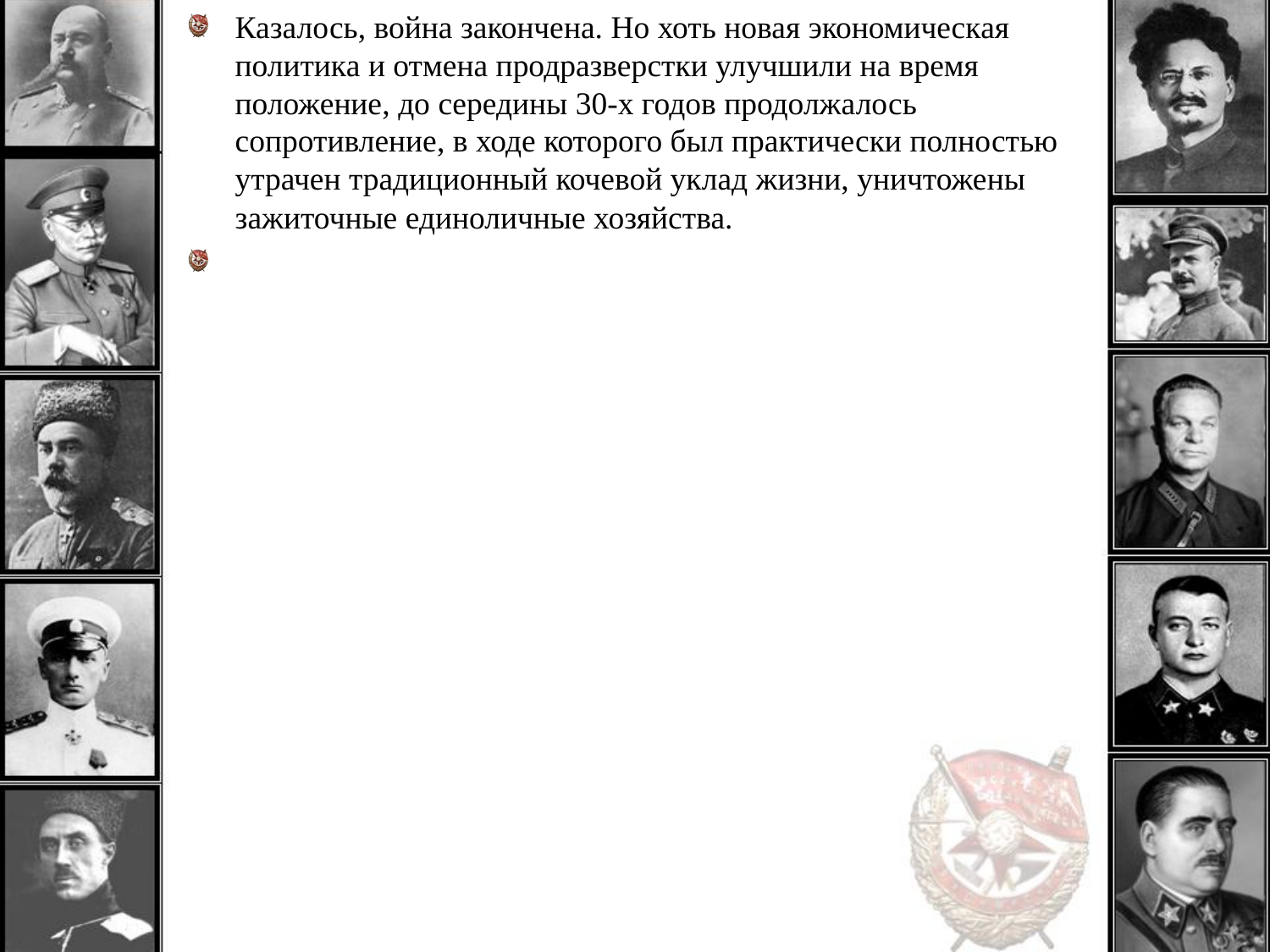

Казалось, война закончена. Но хоть новая экономическая политика и отмена продразверстки улучшили на время положение, до середины 30-х годов продолжалось сопротивление, в ходе которого был практически полностью утрачен традиционный кочевой уклад жизни, уничтожены зажиточные единоличные хозяйства.